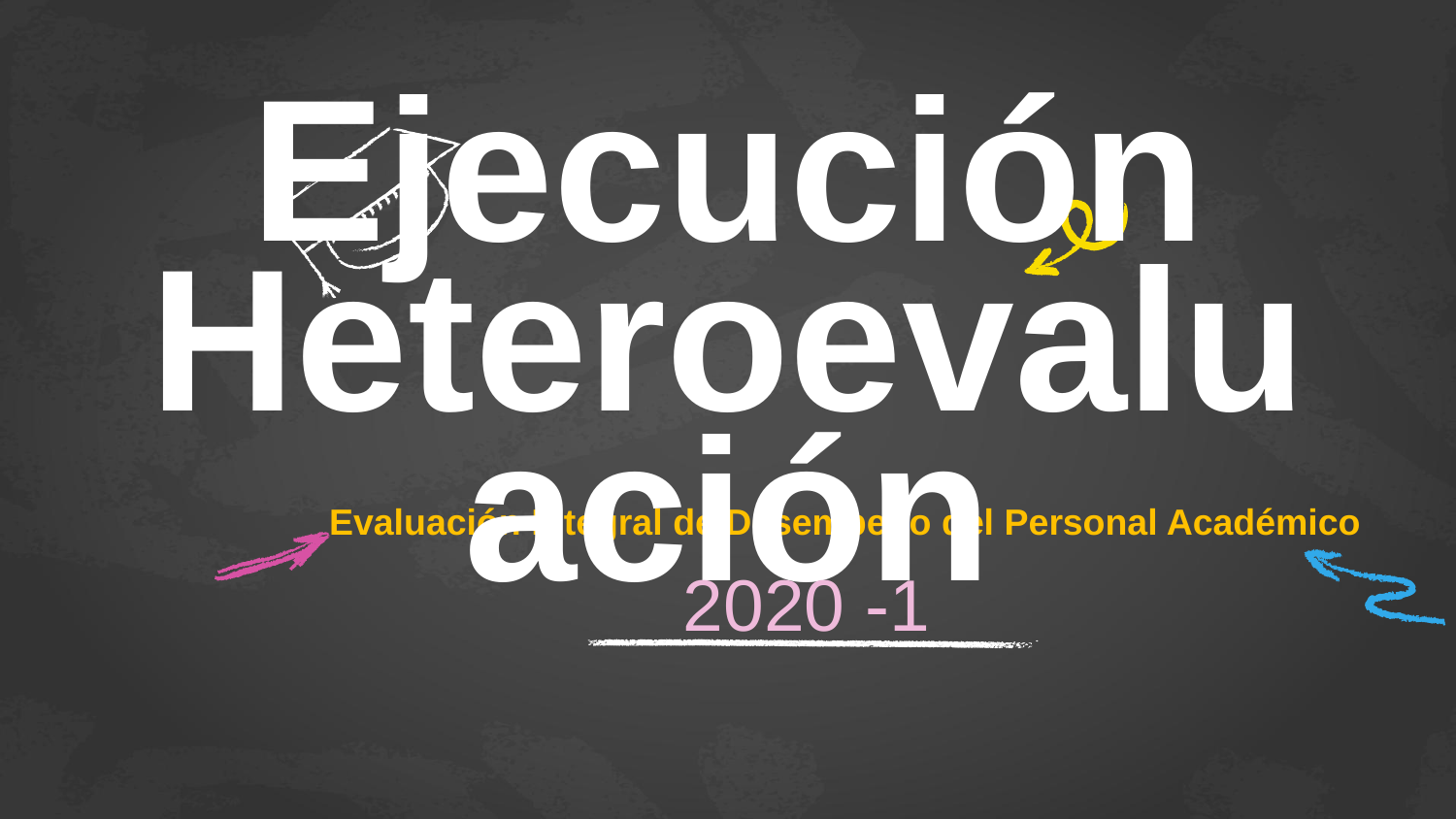

# Ejecución Heteroevaluación
Evaluación Integral de Desempeño del Personal Académico

2020 -1